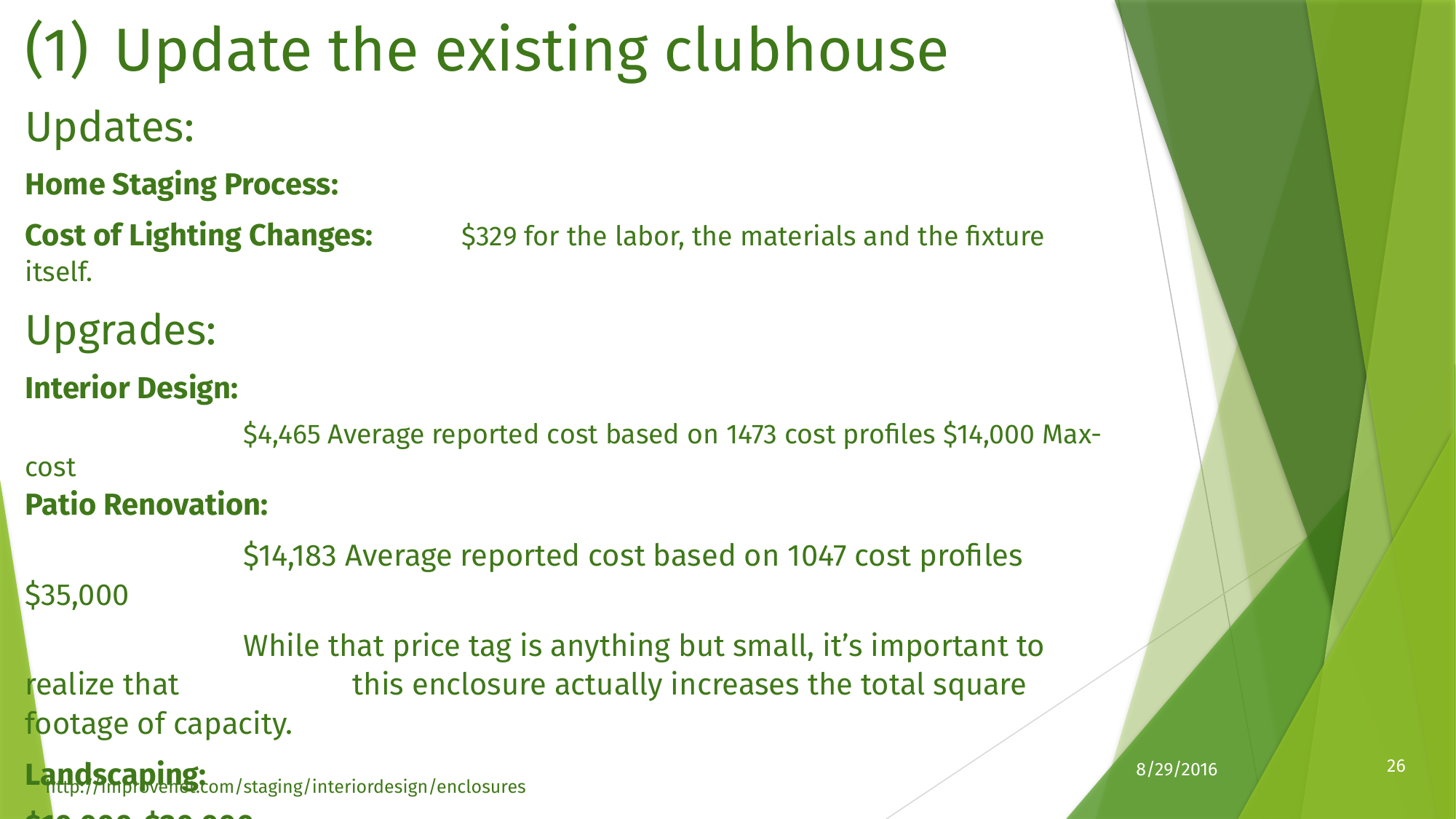

Update the existing clubhouse
Updates:
Home Staging Process:
Cost of Lighting Changes:	$329 for the labor, the materials and the fixture itself.
Upgrades:
Interior Design:
		$4,465 Average reported cost based on 1473 cost profiles $14,000 Max-cost
Patio Renovation:
		$14,183 Average reported cost based on 1047 cost profiles $35,000
		While that price tag is anything but small, it’s important to realize that 		this enclosure actually increases the total square footage of capacity.
Landscaping:
$10,000-$20,000

#
26
8/29/2016
http://improvenet.com/staging/interiordesign/enclosures